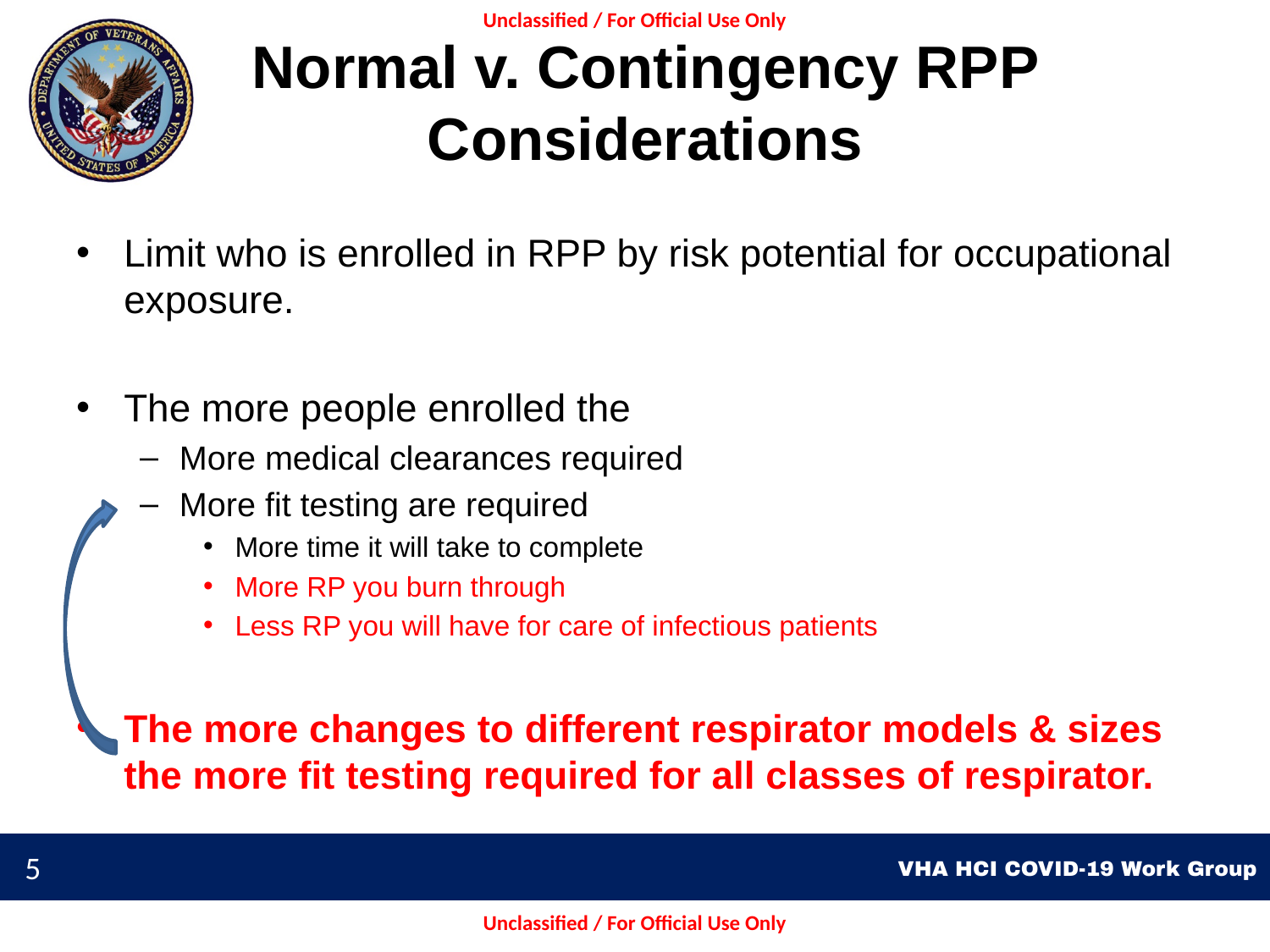

# Normal v. Contingency RPP Considerations
Limit who is enrolled in RPP by risk potential for occupational exposure.

The more people enrolled the
More medical clearances required
More fit testing are required
More time it will take to complete
More RP you burn through
Less RP you will have for care of infectious patients

The more changes to different respirator models & sizes the more fit testing required for all classes of respirator.